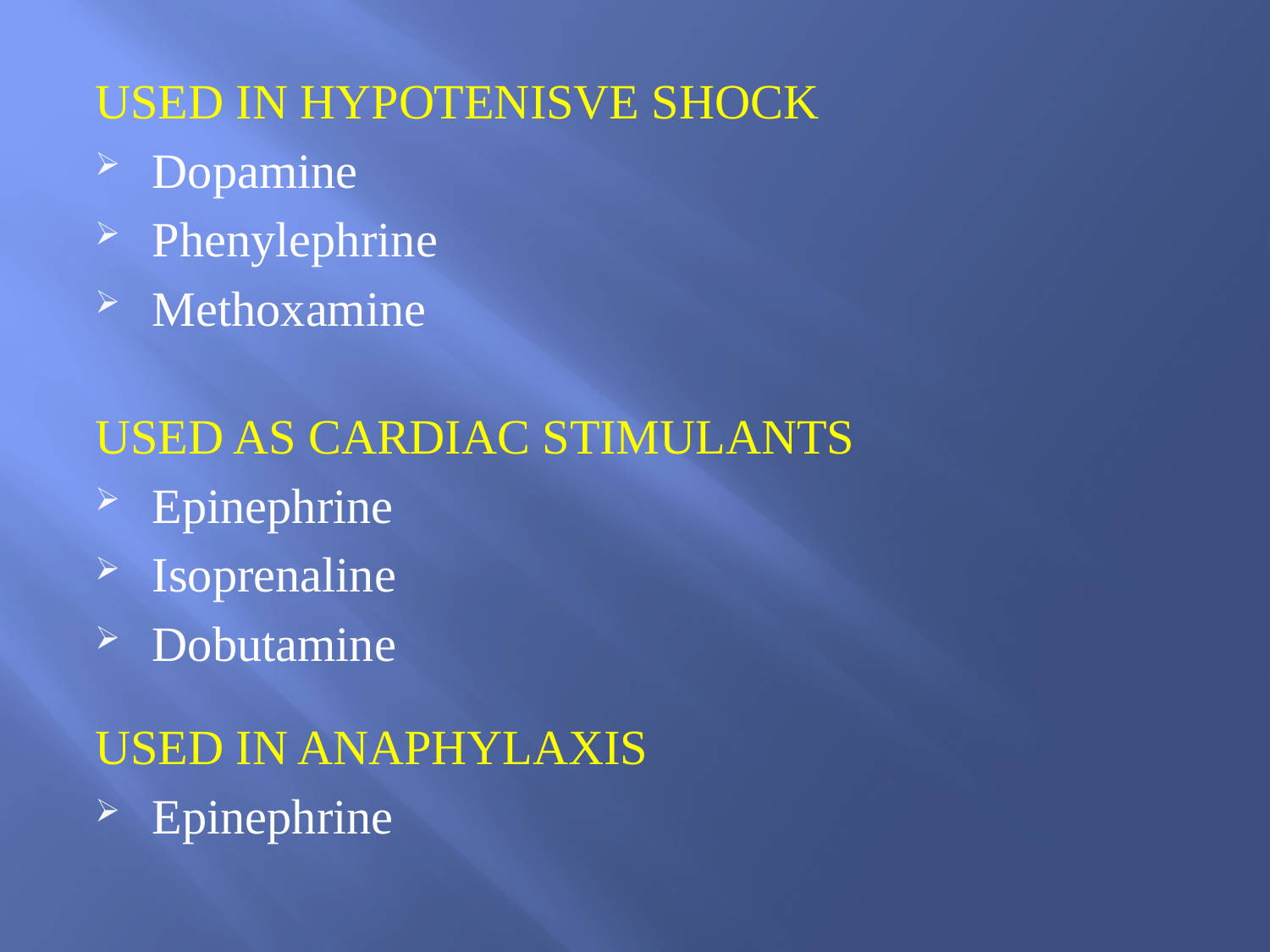

USED IN HYPOTENISVE SHOCK
Dopamine
Phenylephrine
Methoxamine

USED AS CARDIAC STIMULANTS
Epinephrine
Isoprenaline
Dobutamine

USED IN ANAPHYLAXIS
Epinephrine